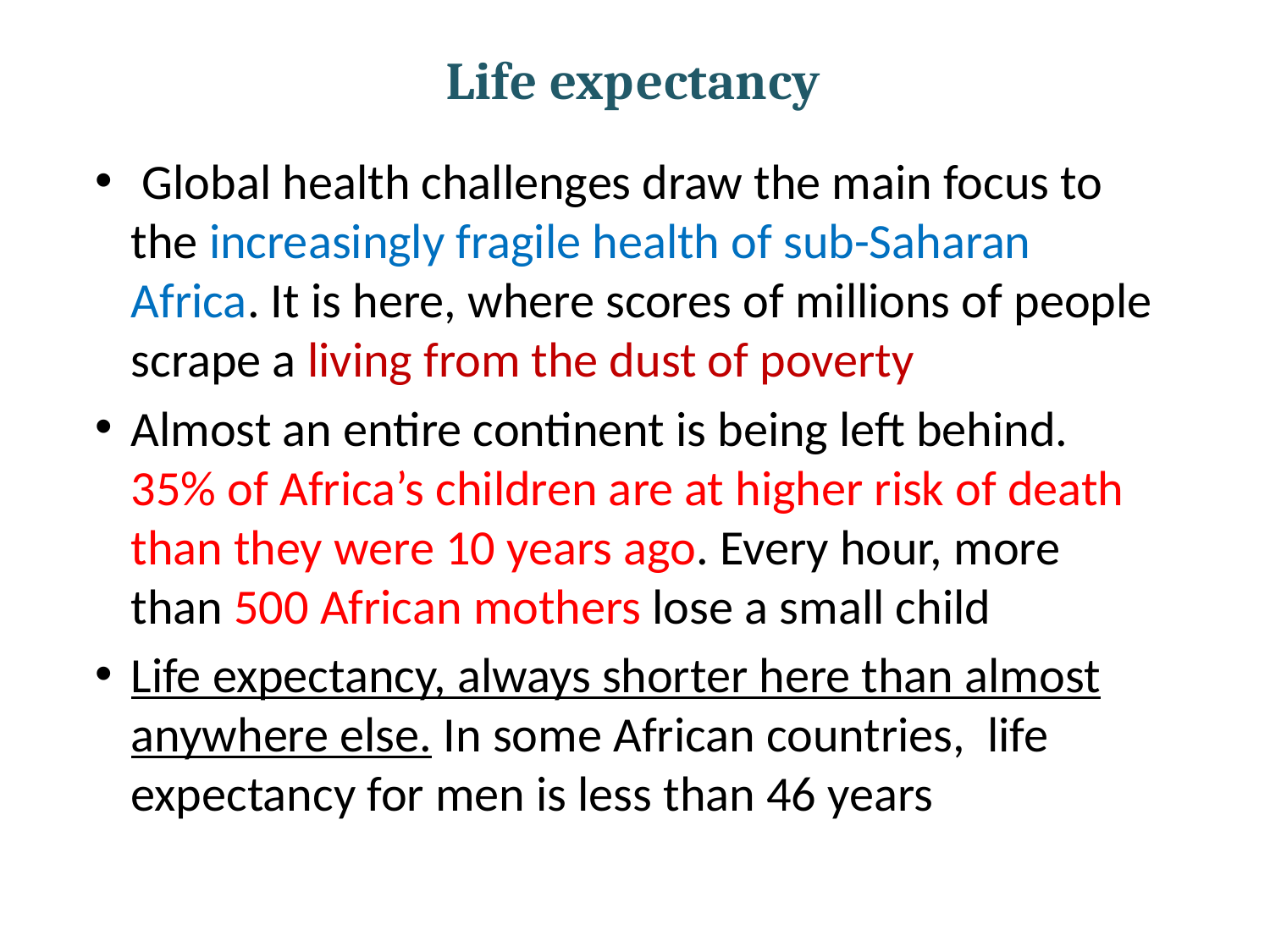

Life expectancy
 Global health challenges draw the main focus to the increasingly fragile health of sub-Saharan Africa. It is here, where scores of millions of people scrape a living from the dust of poverty
Almost an entire continent is being left behind. 35% of Africa’s children are at higher risk of death than they were 10 years ago. Every hour, more than 500 African mothers lose a small child
Life expectancy, always shorter here than almost anywhere else. In some African countries,  life expectancy for men is less than 46 years